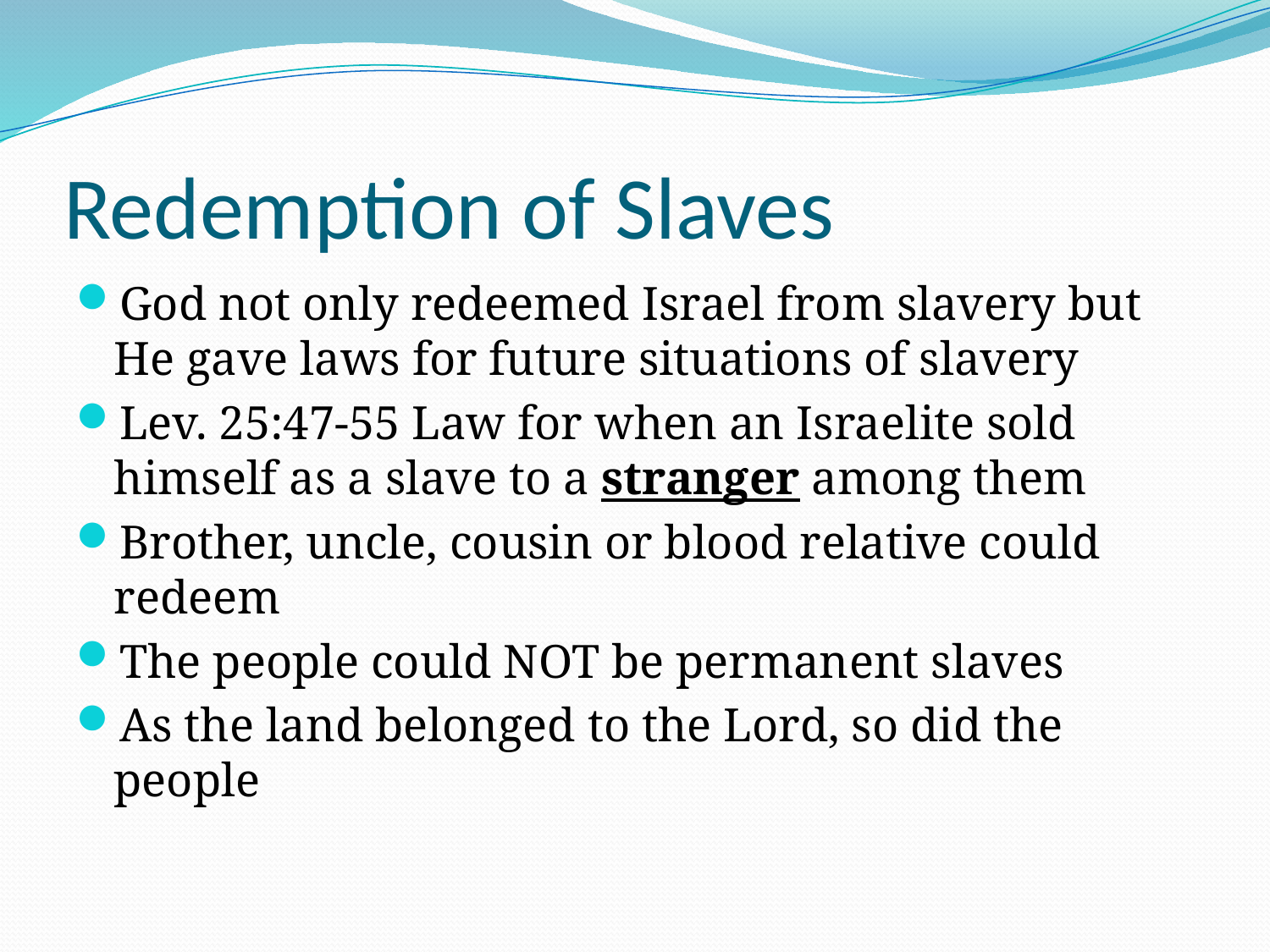

# Redemption of Slaves
God not only redeemed Israel from slavery but He gave laws for future situations of slavery
Lev. 25:47-55 Law for when an Israelite sold himself as a slave to a stranger among them
Brother, uncle, cousin or blood relative could redeem
The people could NOT be permanent slaves
As the land belonged to the Lord, so did the people